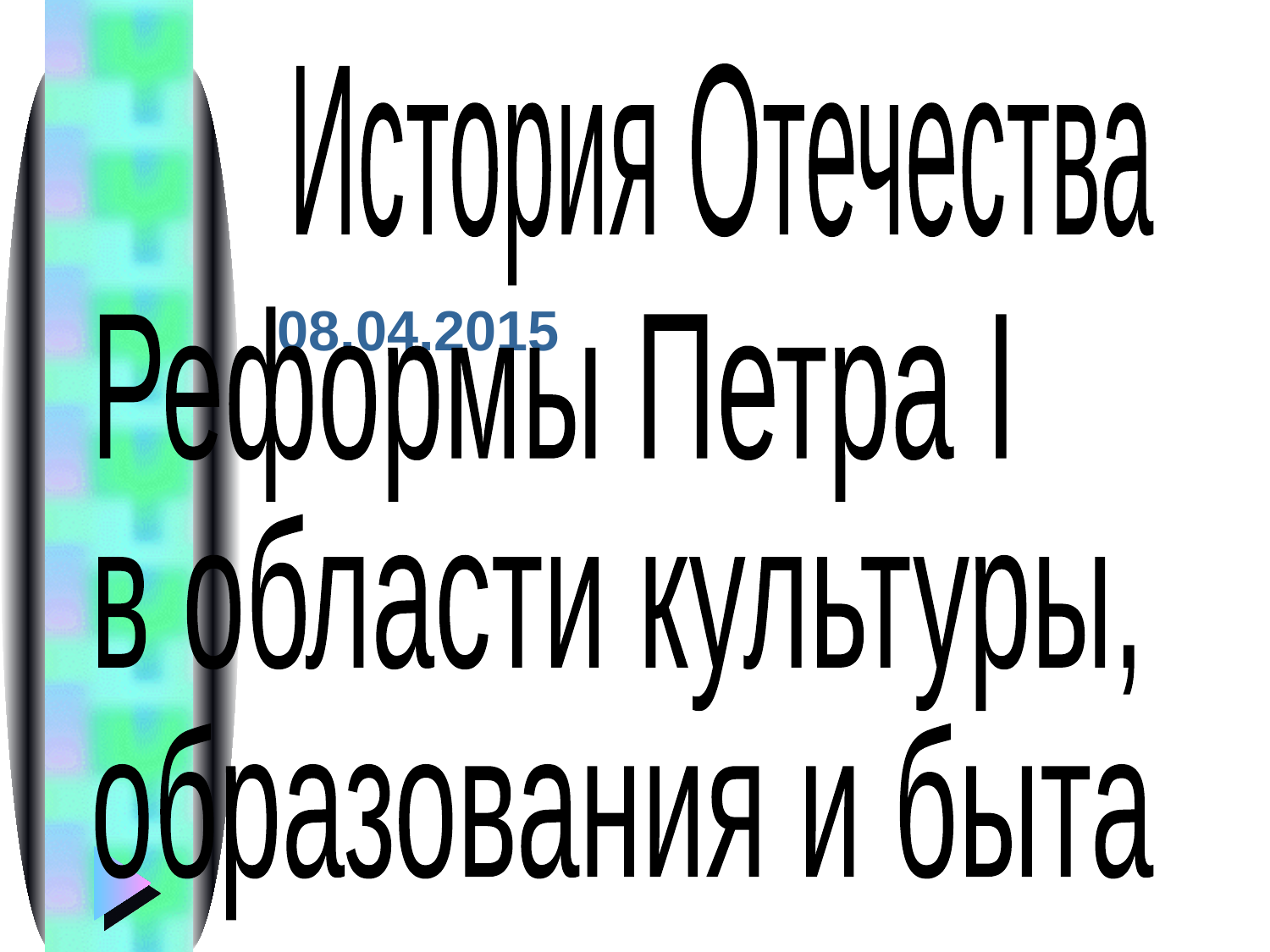

История Отечества
08.04.2015
Реформы Петра I
в области культуры,
образования и быта